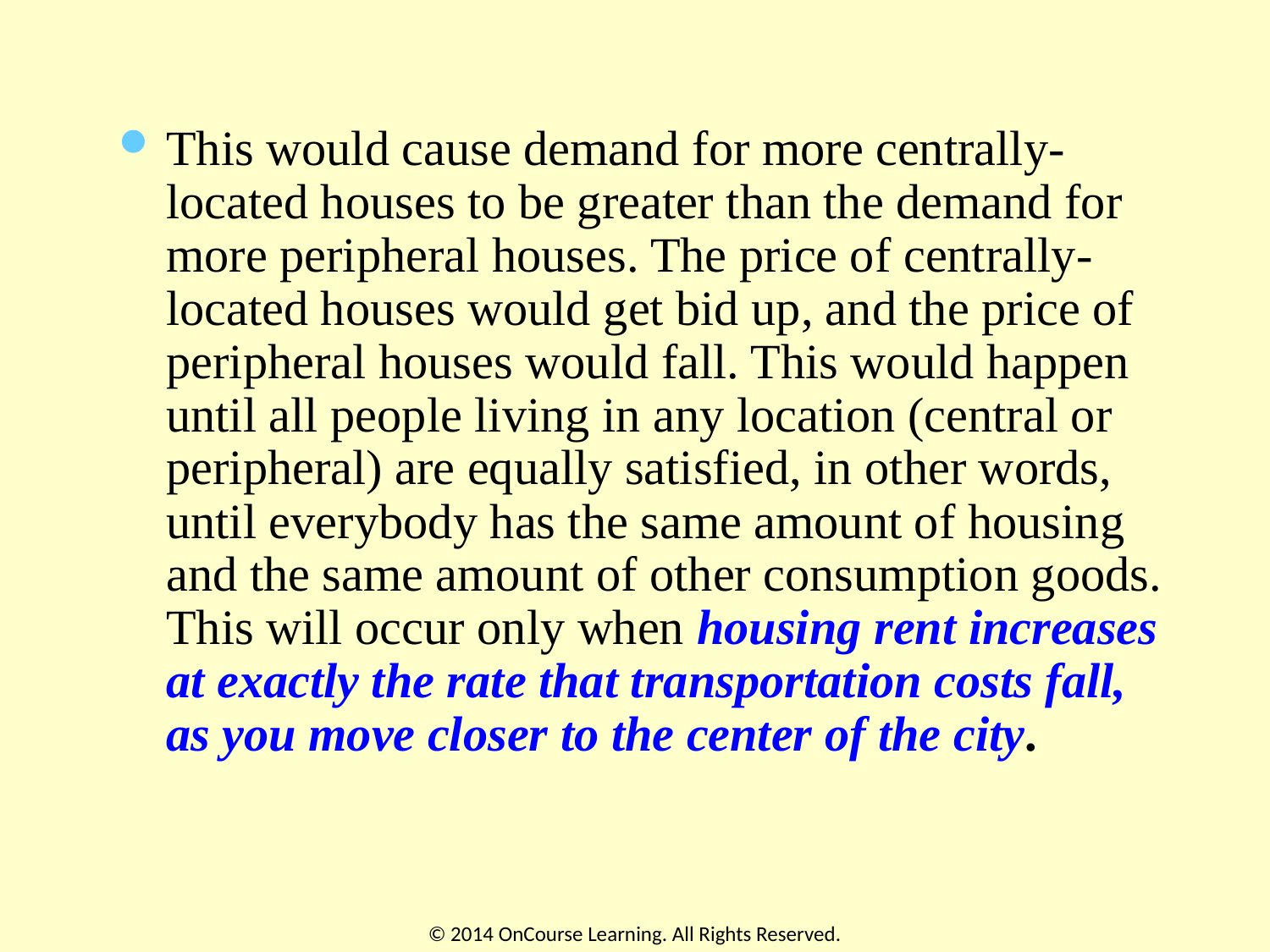

This would cause demand for more centrally-located houses to be greater than the demand for more peripheral houses. The price of centrally-located houses would get bid up, and the price of peripheral houses would fall. This would happen until all people living in any location (central or peripheral) are equally satisfied, in other words, until everybody has the same amount of housing and the same amount of other consumption goods. This will occur only when housing rent increases at exactly the rate that transportation costs fall, as you move closer to the center of the city.
© 2014 OnCourse Learning. All Rights Reserved.
36